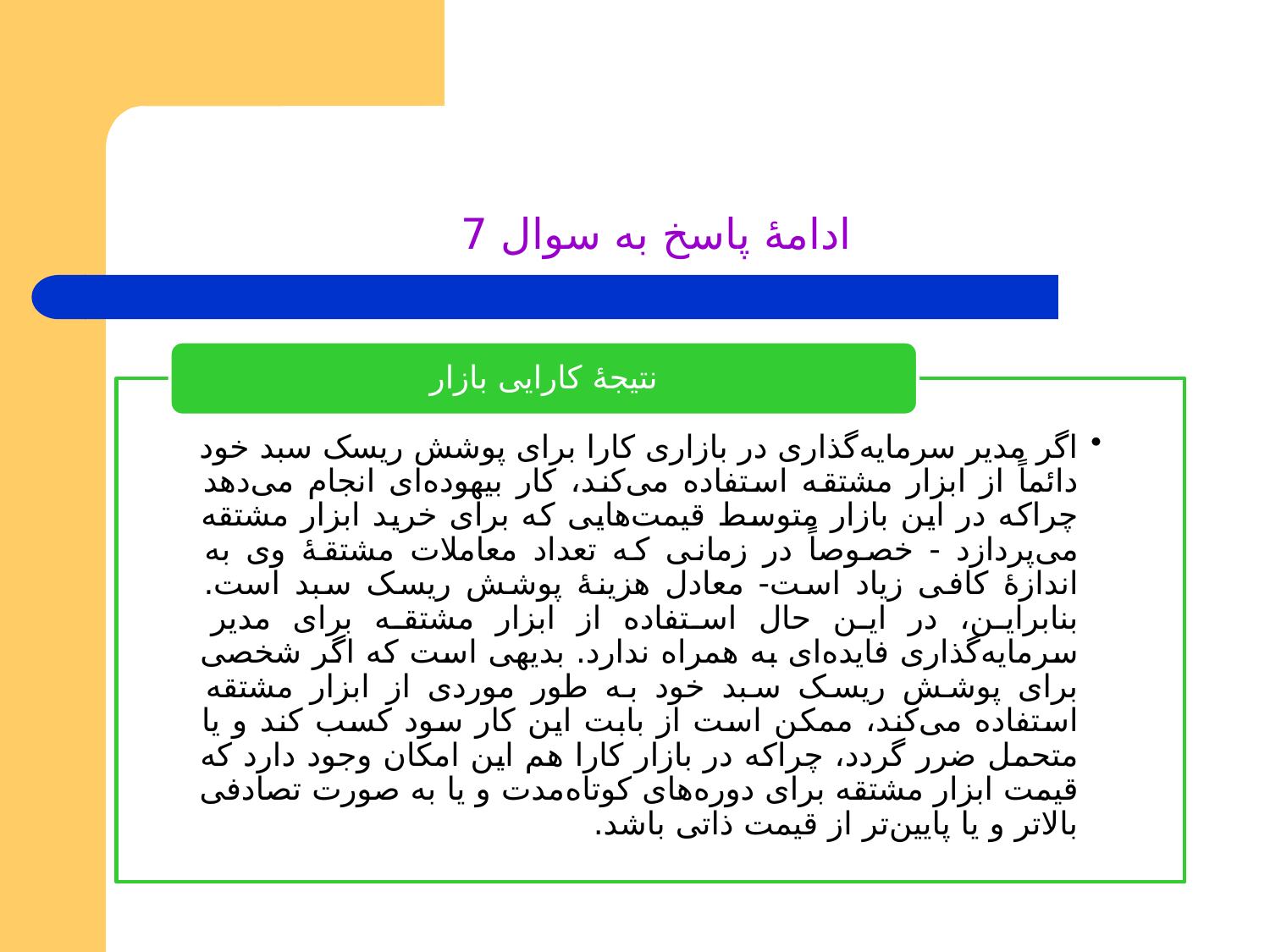

# ادامۀ پاسخ به سوال 7
اگر مدیر سرمایه‌گذاری در بازاری کارا برای پوشش ریسک سبد خود دائماً از ابزار مشتقه استفاده می‌کند، کار بیهوده‌ای انجام می‌دهد چراکه در این بازار متوسط قیمت‌هایی که برای خرید ابزار مشتقه می‌پردازد - خصوصاً در زمانی که تعداد معاملات مشتقۀ وی به اندازۀ کافی زیاد است- معادل هزینۀ پوشش ریسک سبد است. بنابراین، در این حال استفاده از ابزار مشتقه برای مدیر سرمایه‌گذاری فایده‌ای به همراه ندارد. بدیهی است که اگر شخصی برای پوشش ریسک سبد خود به طور موردی از ابزار مشتقه استفاده می‌کند، ممکن است از بابت این کار سود کسب کند و یا متحمل ضرر گردد، چراکه در بازار کارا هم این امکان وجود دارد که قیمت ابزار مشتقه برای دوره‌های کوتاه‌مدت و یا به صورت تصادفی بالاتر و یا پایین‌تر از قیمت ذاتی باشد.
نتیجۀ کارایی بازار